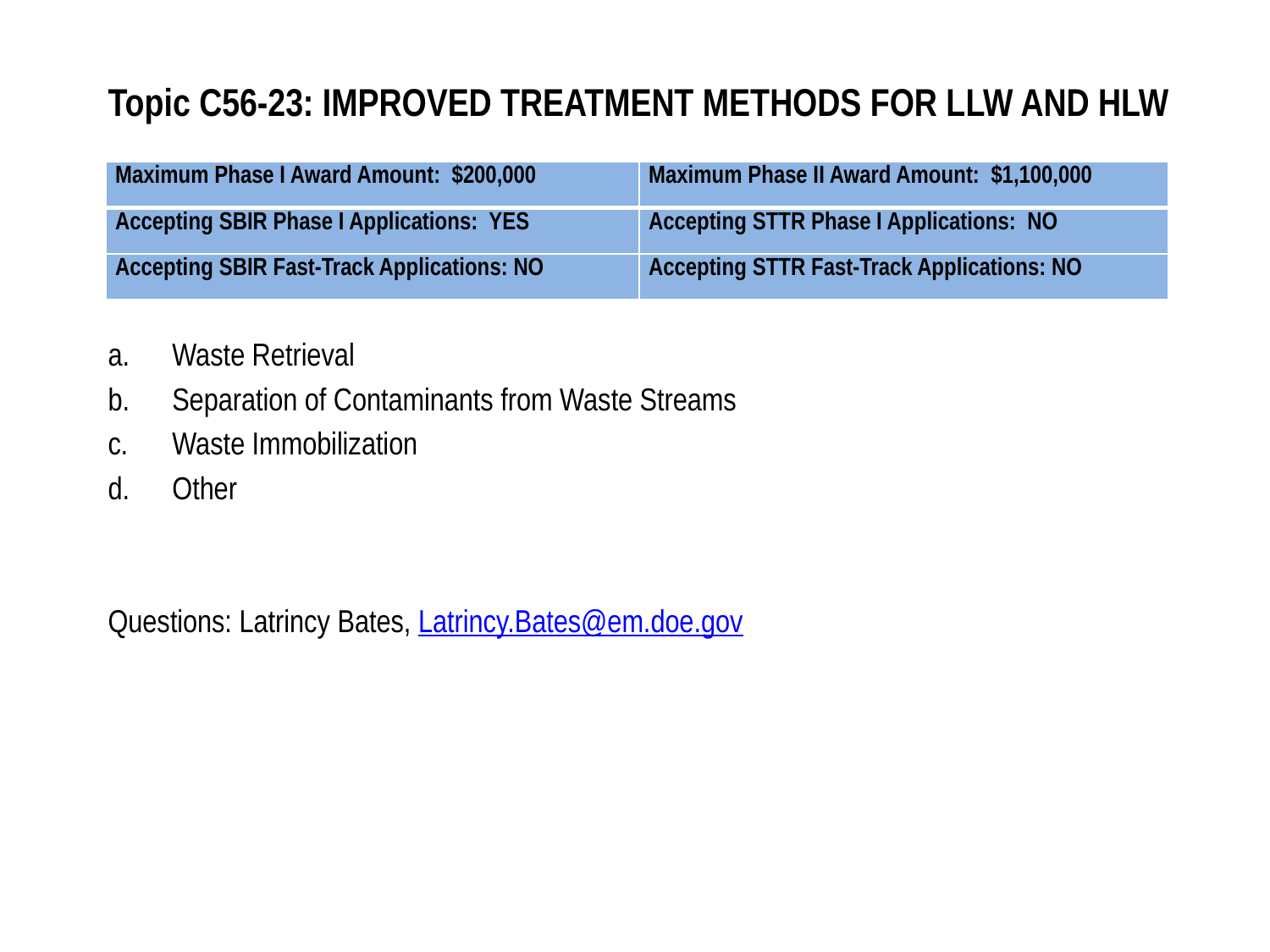

# Topic C56-23: IMPROVED TREATMENT METHODS FOR LLW AND HLW
| Maximum Phase I Award Amount: $200,000 | Maximum Phase II Award Amount: $1,100,000 |
| --- | --- |
| Accepting SBIR Phase I Applications: YES | Accepting STTR Phase I Applications: NO |
| Accepting SBIR Fast-Track Applications: NO | Accepting STTR Fast-Track Applications: NO |
Waste Retrieval
Separation of Contaminants from Waste Streams
Waste Immobilization
Other

Questions: Latrincy Bates, Latrincy.Bates@em.doe.gov